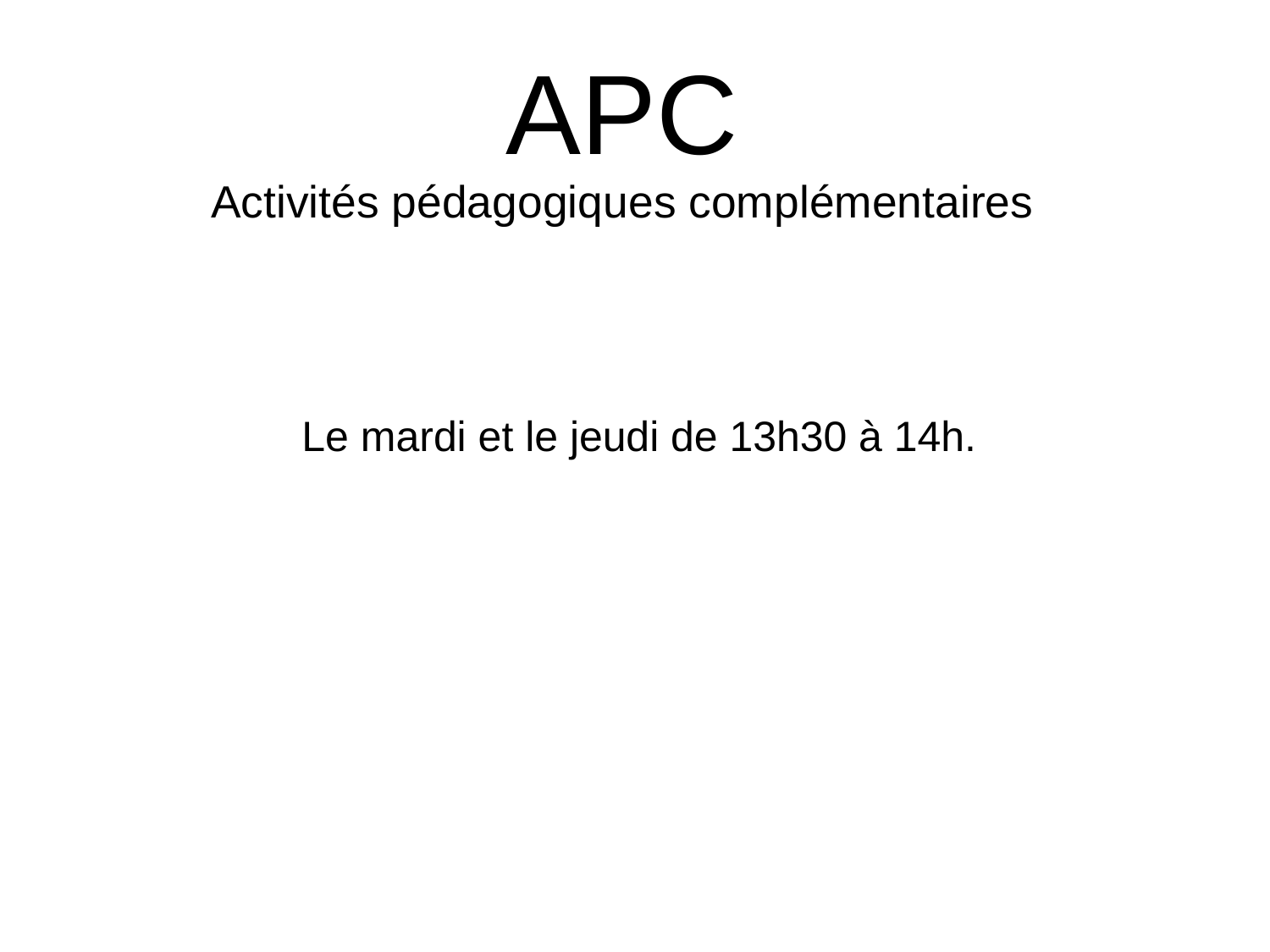

# APC Activités pédagogiques complémentaires

Le mardi et le jeudi de 13h30 à 14h.